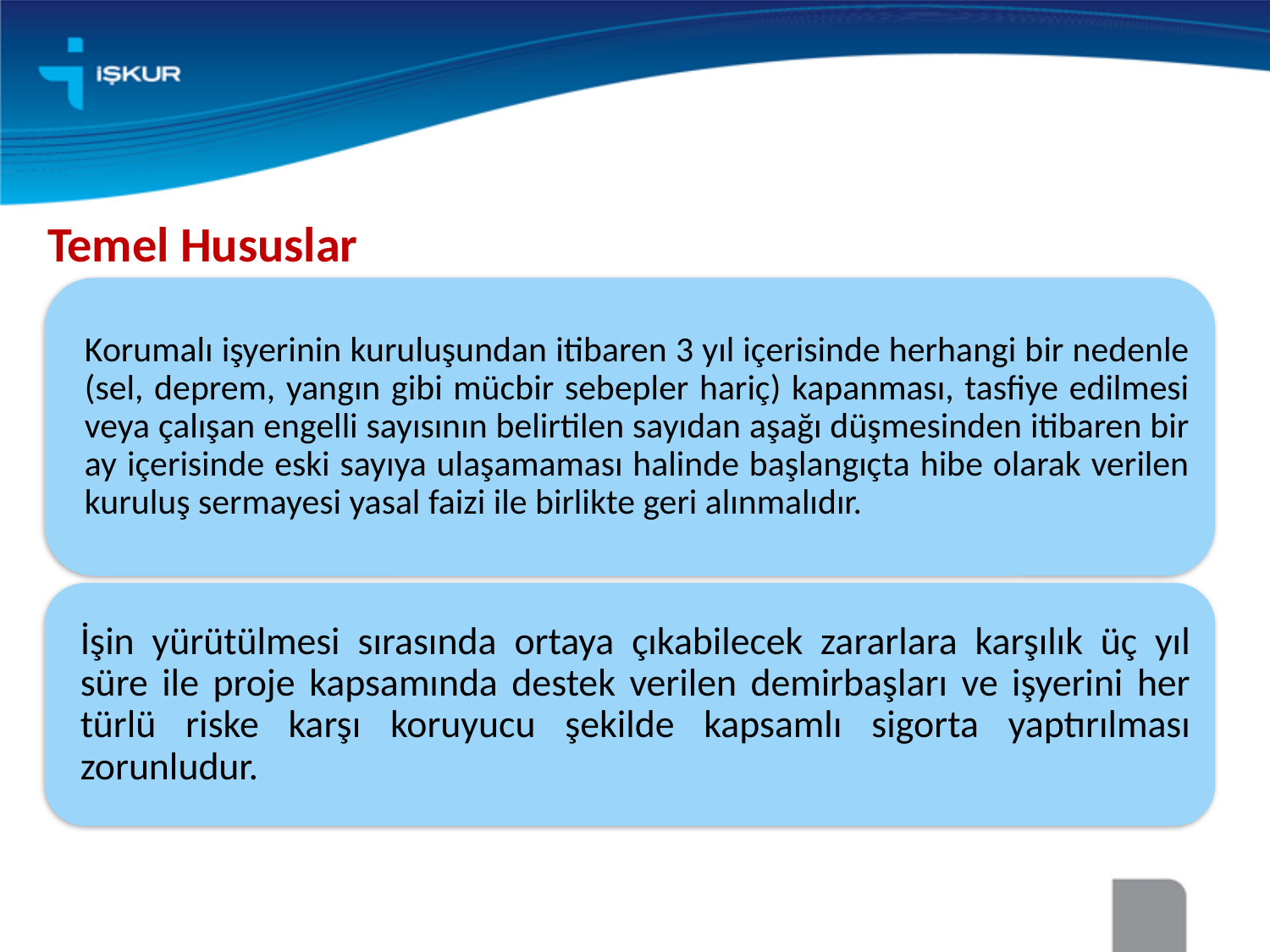

Temel Hususlar
Korumalı işyerinin kuruluşundan itibaren 3 yıl içerisinde herhangi bir nedenle (sel, deprem, yangın gibi mücbir sebepler hariç) kapanması, tasfiye edilmesi veya çalışan engelli sayısının belirtilen sayıdan aşağı düşmesinden itibaren bir ay içerisinde eski sayıya ulaşamaması halinde başlangıçta hibe olarak verilen kuruluş sermayesi yasal faizi ile birlikte geri alınmalıdır.
İşin yürütülmesi sırasında ortaya çıkabilecek zararlara karşılık üç yıl süre ile proje kapsamında destek verilen demirbaşları ve işyerini her türlü riske karşı koruyucu şekilde kapsamlı sigorta yaptırılması zorunludur.